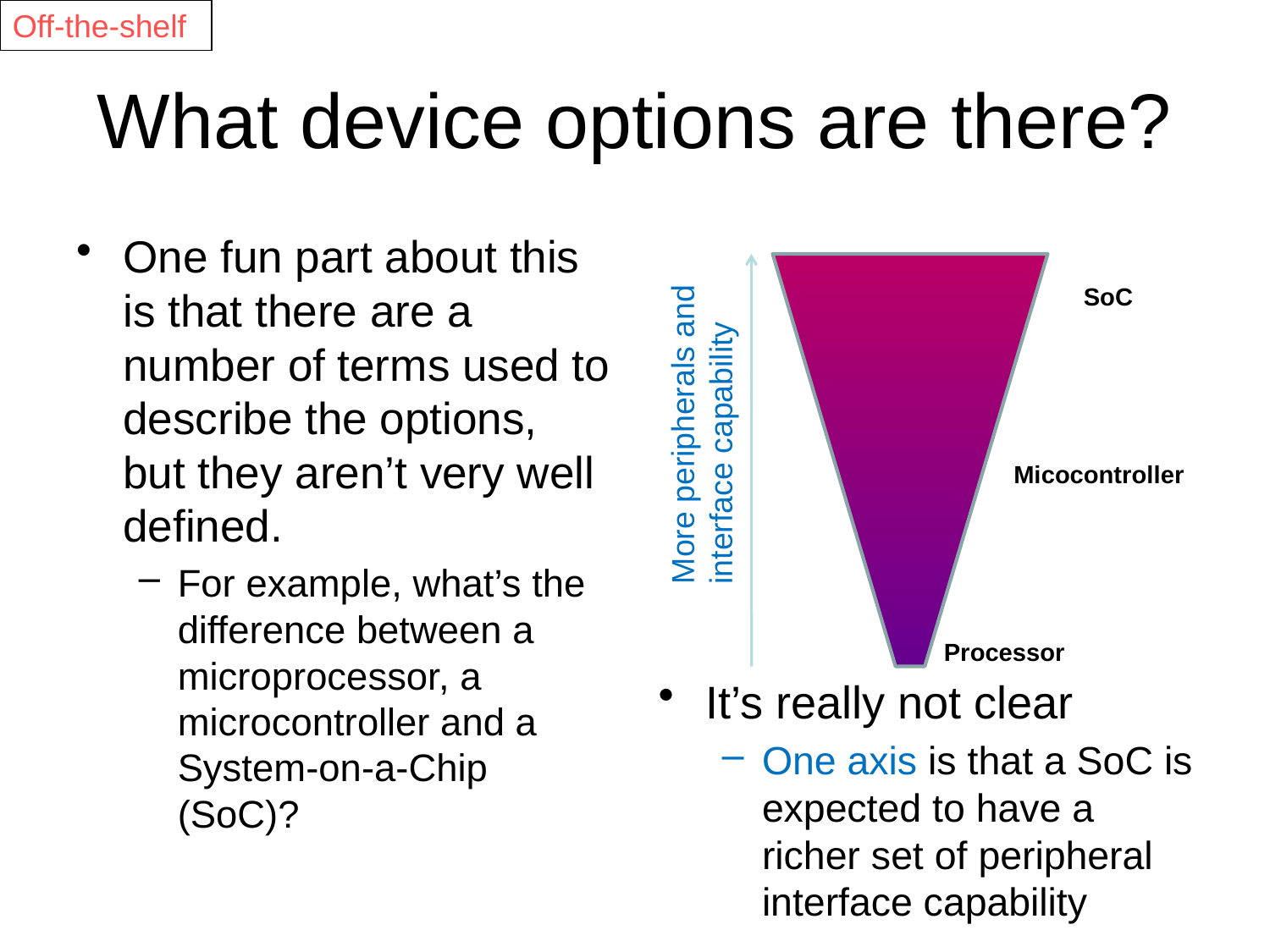

Off-the-shelf
# What device options are there?
One fun part about this is that there are a number of terms used to describe the options, but they aren’t very well defined.
For example, what’s the difference between a microprocessor, a microcontroller and a System-on-a-Chip (SoC)?

More peripherals and
interface capability
                    SoC

          Micocontroller

Processor
It’s really not clear
One axis is that a SoC is expected to have a richer set of peripheral interface capability